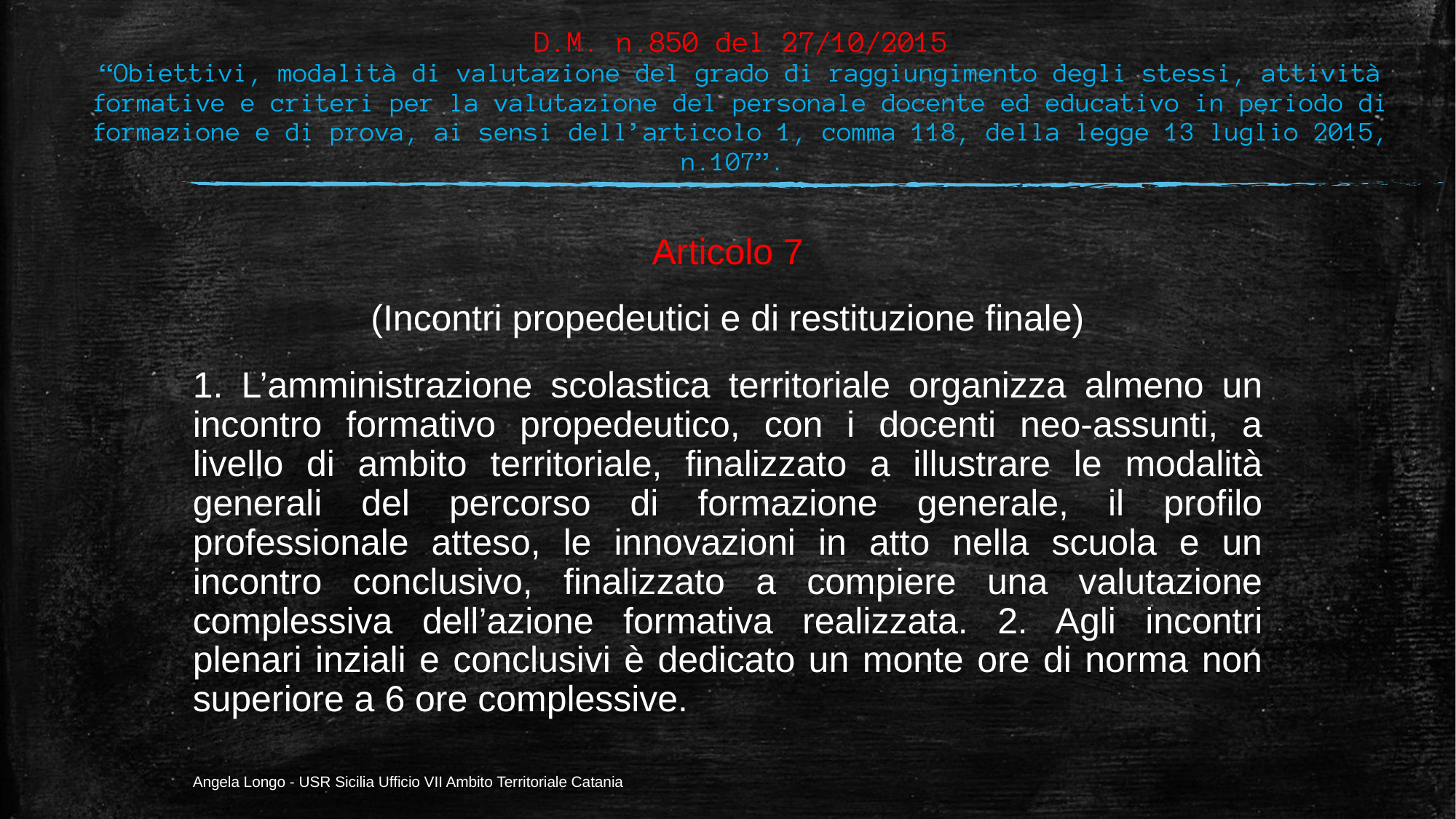

# D.M. n.850 del 27/10/2015 “Obiettivi, modalità di valutazione del grado di raggiungimento degli stessi, attività formative e criteri per la valutazione del personale docente ed educativo in periodo di formazione e di prova, ai sensi dell’articolo 1, comma 118, della legge 13 luglio 2015, n.107”.
Articolo 7
 (Incontri propedeutici e di restituzione finale)
1. L’amministrazione scolastica territoriale organizza almeno un incontro formativo propedeutico, con i docenti neo-assunti, a livello di ambito territoriale, finalizzato a illustrare le modalità generali del percorso di formazione generale, il profilo professionale atteso, le innovazioni in atto nella scuola e un incontro conclusivo, finalizzato a compiere una valutazione complessiva dell’azione formativa realizzata. 2. Agli incontri plenari inziali e conclusivi è dedicato un monte ore di norma non superiore a 6 ore complessive.
Angela Longo - USR Sicilia Ufficio VII Ambito Territoriale Catania